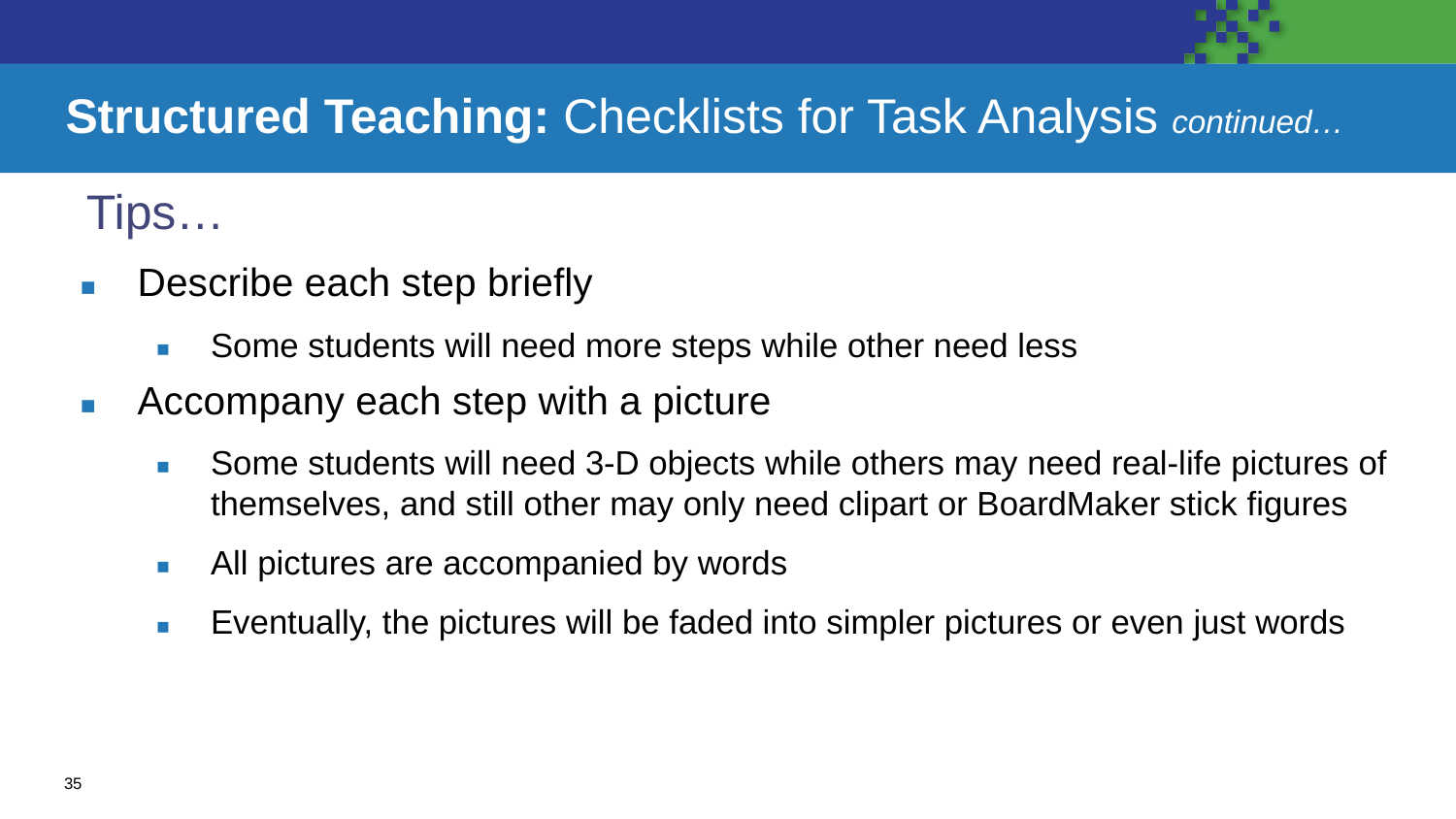

# Structured Teaching: Checklists for Task Analysis continued…
Tips…
Describe each step briefly
Some students will need more steps while other need less
Accompany each step with a picture
Some students will need 3-D objects while others may need real-life pictures of themselves, and still other may only need clipart or BoardMaker stick figures
All pictures are accompanied by words
Eventually, the pictures will be faded into simpler pictures or even just words

35